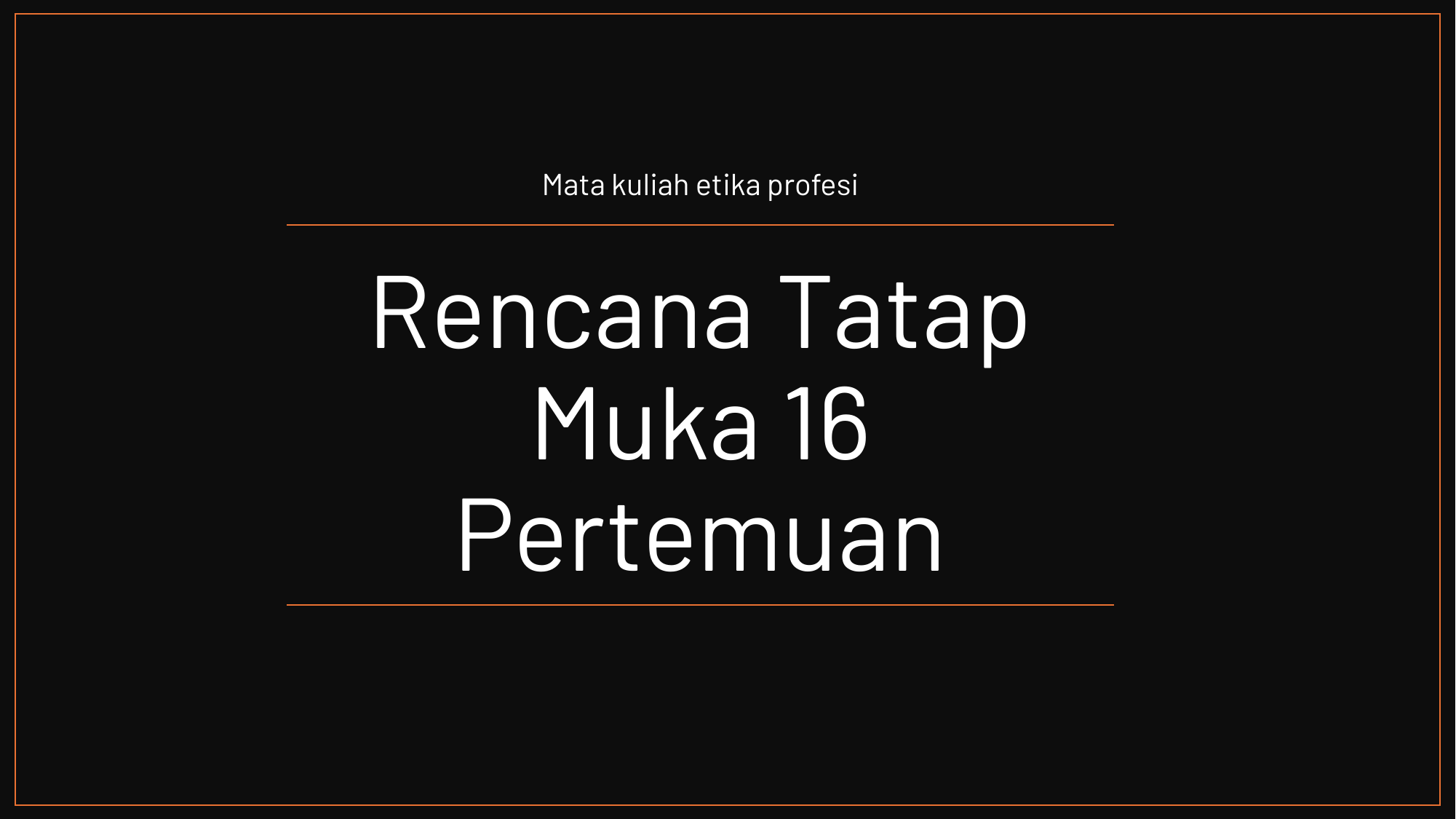

Mata kuliah etika profesi
# Rencana Tatap Muka 16 Pertemuan